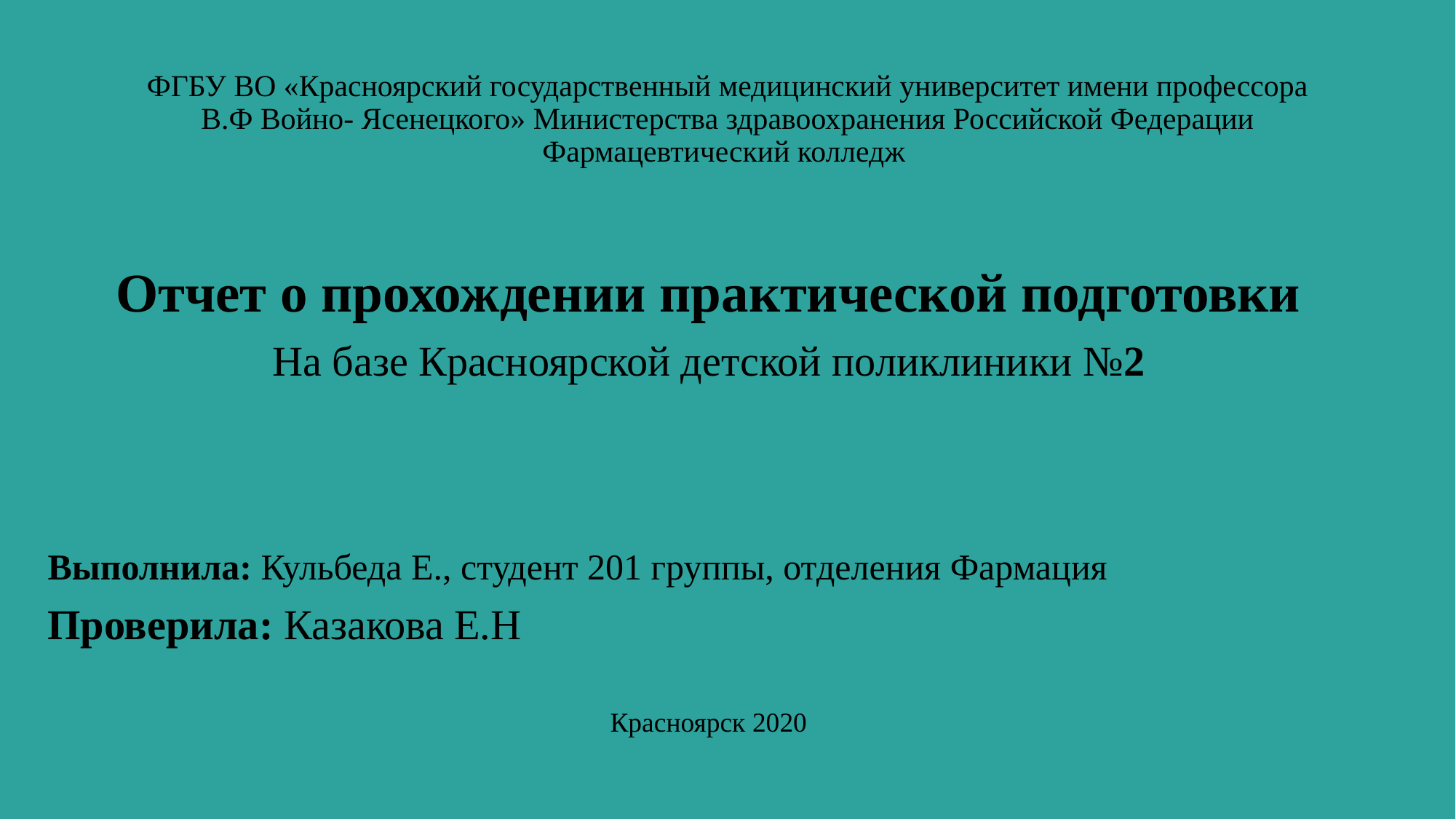

# ФГБУ ВО «Красноярский государственный медицинский университет имени профессора В.Ф Войно- Ясенецкого» Министерства здравоохранения Российской Федерации Фармацевтический колледж
Отчет о прохождении практической подготовки
На базе Красноярской детской поликлиники №2

Выполнила: Кульбеда Е., студент 201 группы, отделения Фармация
Проверила: Казакова Е.Н

Красноярск 2020